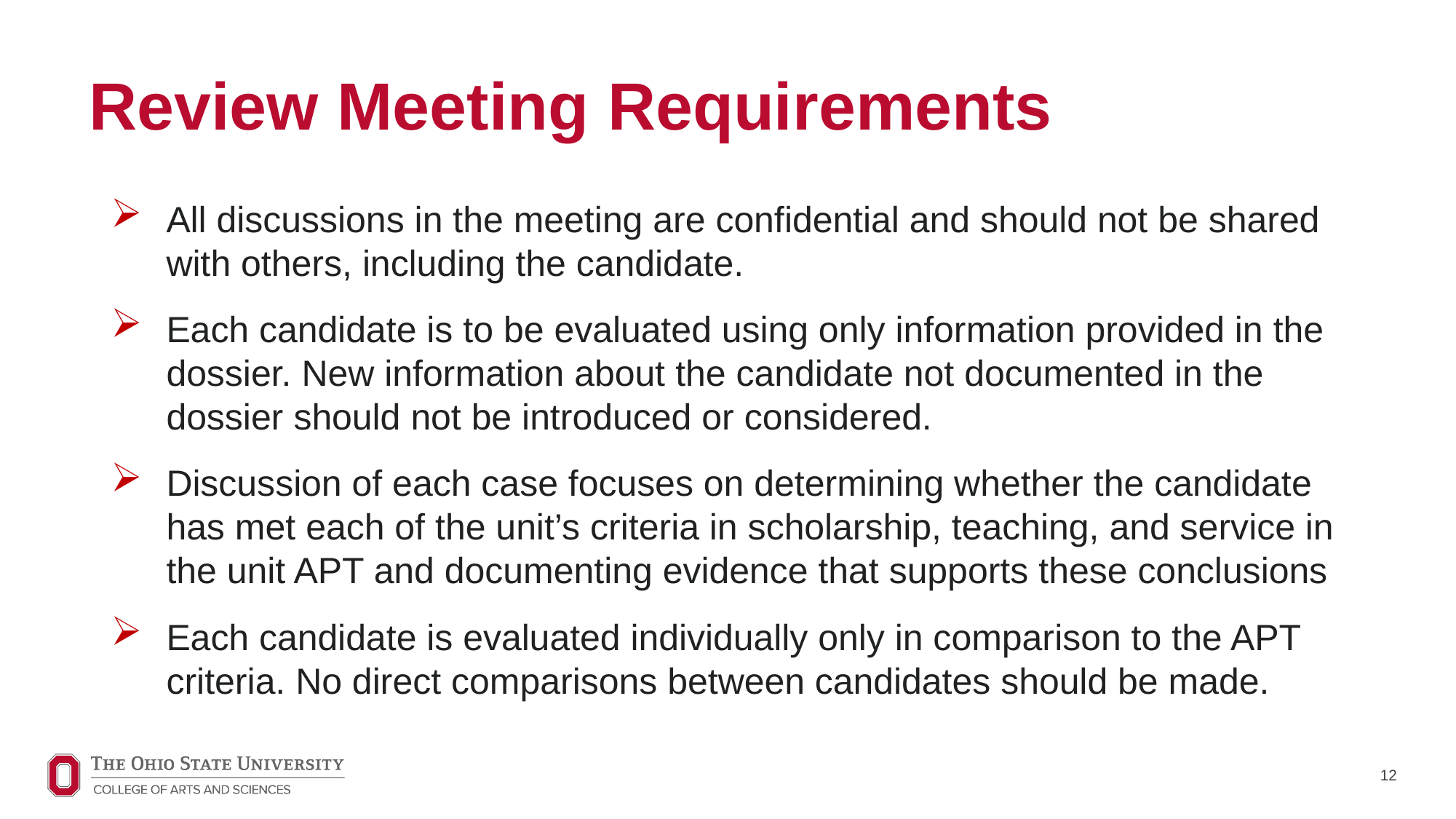

# Review Meeting Requirements
All discussions in the meeting are confidential and should not be shared with others, including the candidate.
Each candidate is to be evaluated using only information provided in the dossier. New information about the candidate not documented in the dossier should not be introduced or considered.
Discussion of each case focuses on determining whether the candidate has met each of the unit’s criteria in scholarship, teaching, and service in the unit APT and documenting evidence that supports these conclusions
Each candidate is evaluated individually only in comparison to the APT criteria. No direct comparisons between candidates should be made.

12